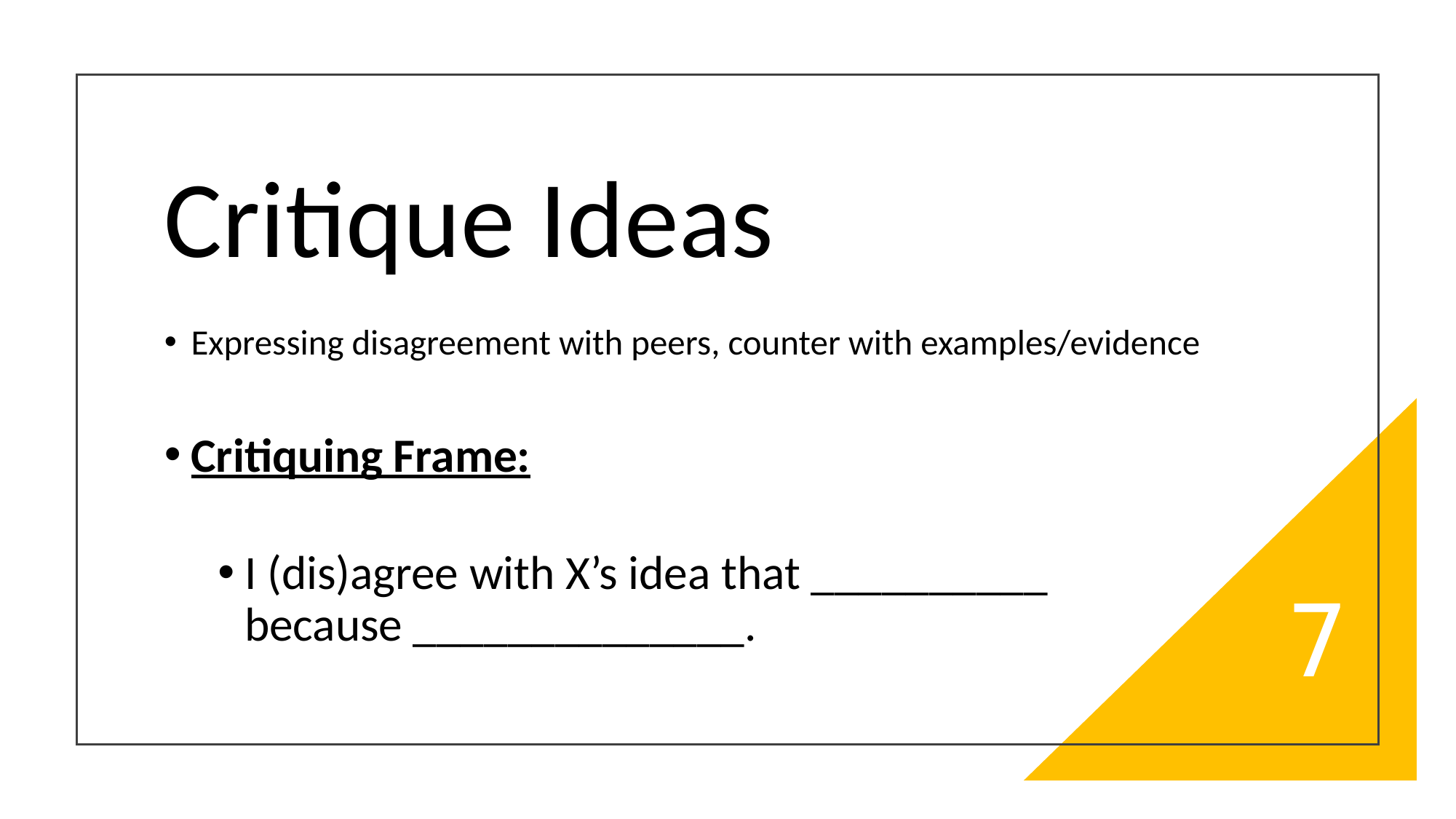

# Critique Ideas
Expressing disagreement with peers, counter with examples/evidence

Critiquing Frame:

I (dis)agree with X’s idea that __________ because ______________.

7